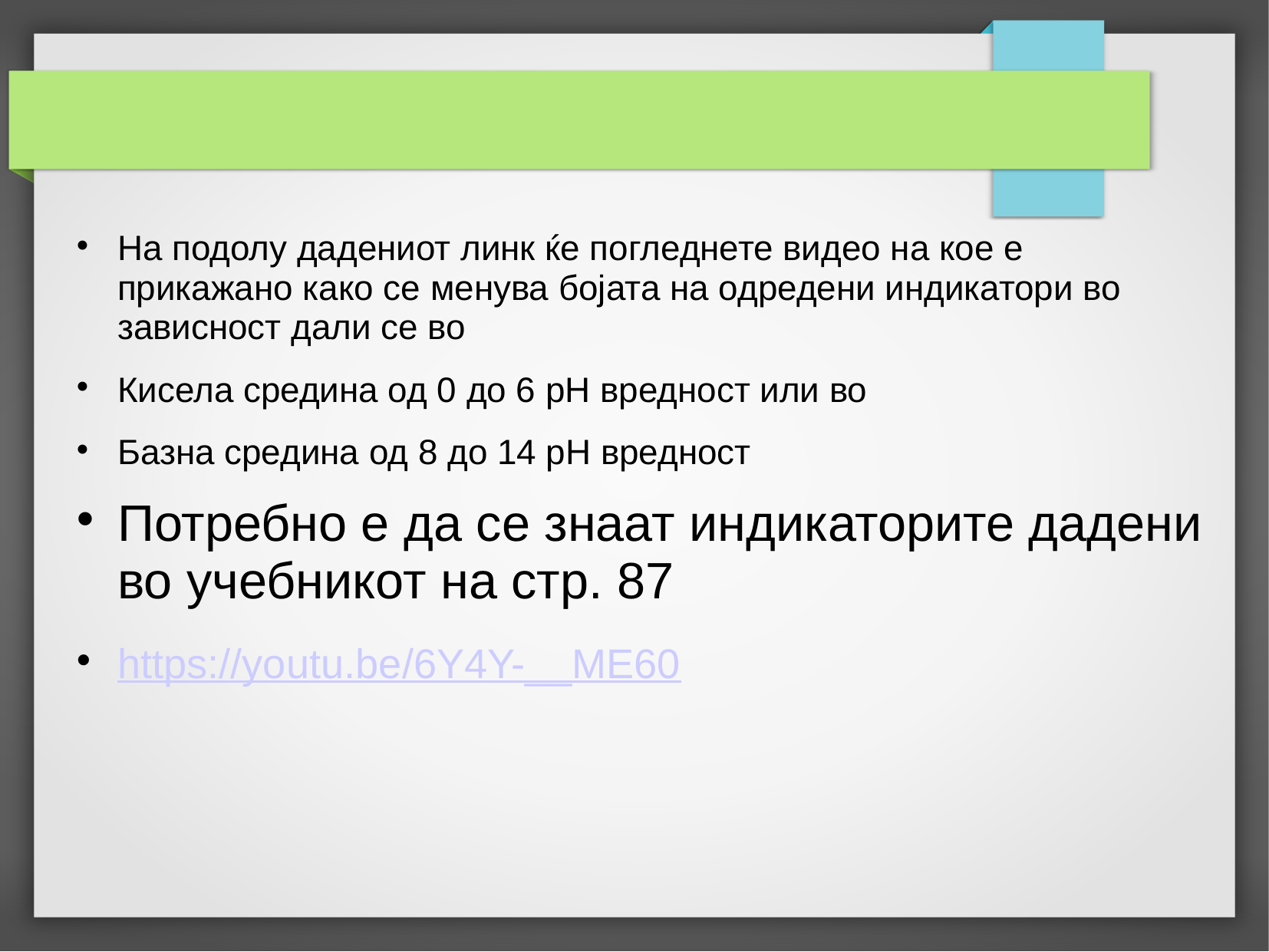

#
На подолу дадениот линк ќе погледнете видео на кое е прикажано како се менува бојата на одредени индикатори во зависност дали се во
Кисела средина од 0 до 6 pH вредност или во
Базна средина од 8 до 14 pH вредност
Потребно е да се знаат индикаторите дадени во учебникот на стр. 87
https://youtu.be/6Y4Y-__ME60